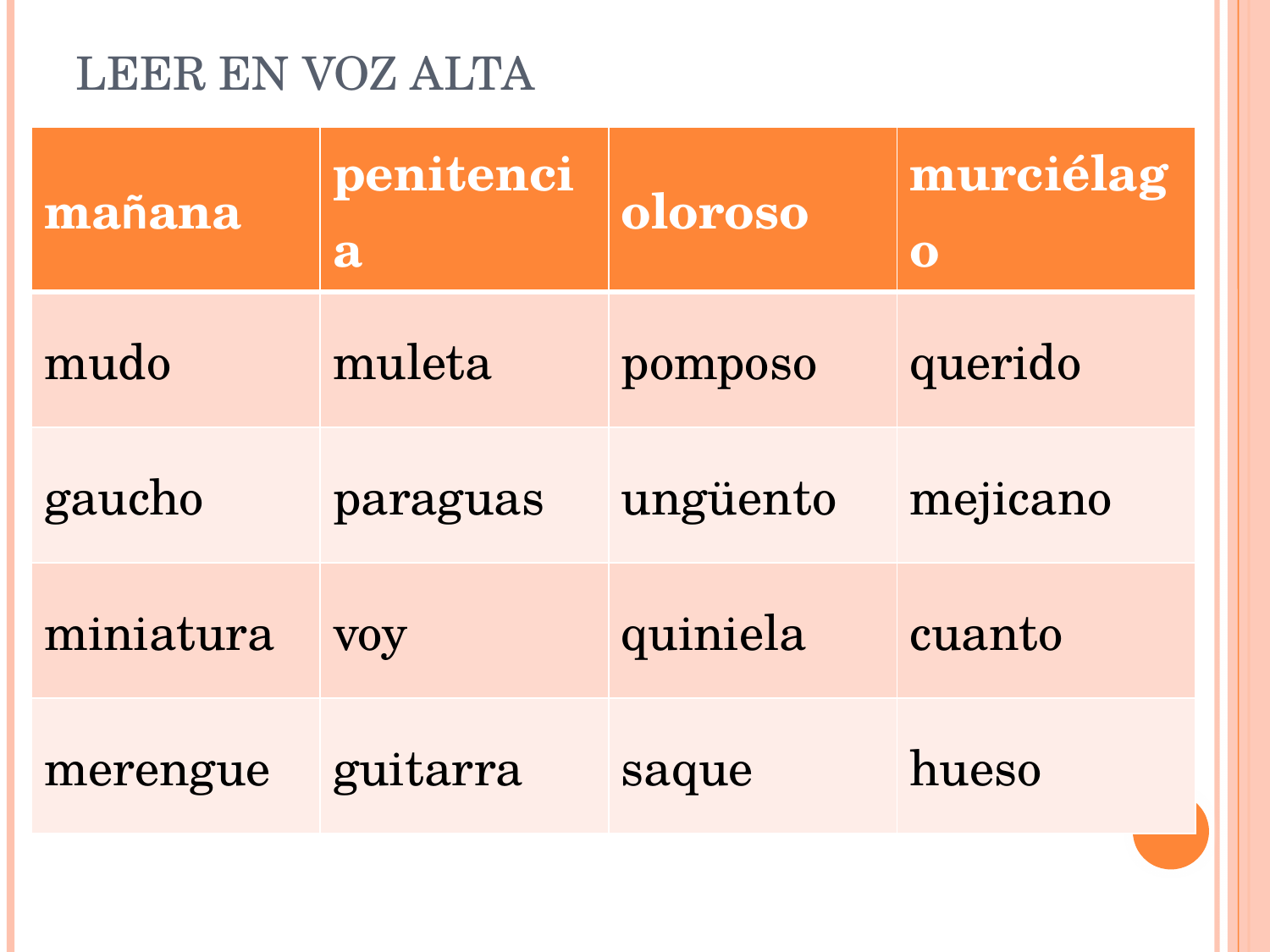

# Leer en voz alta
| mañana | penitencia | oloroso | murciélago |
| --- | --- | --- | --- |
| mudo | muleta | pomposo | querido |
| gaucho | paraguas | ungüento | mejicano |
| miniatura | voy | quiniela | cuanto |
| merengue | guitarra | saque | hueso |